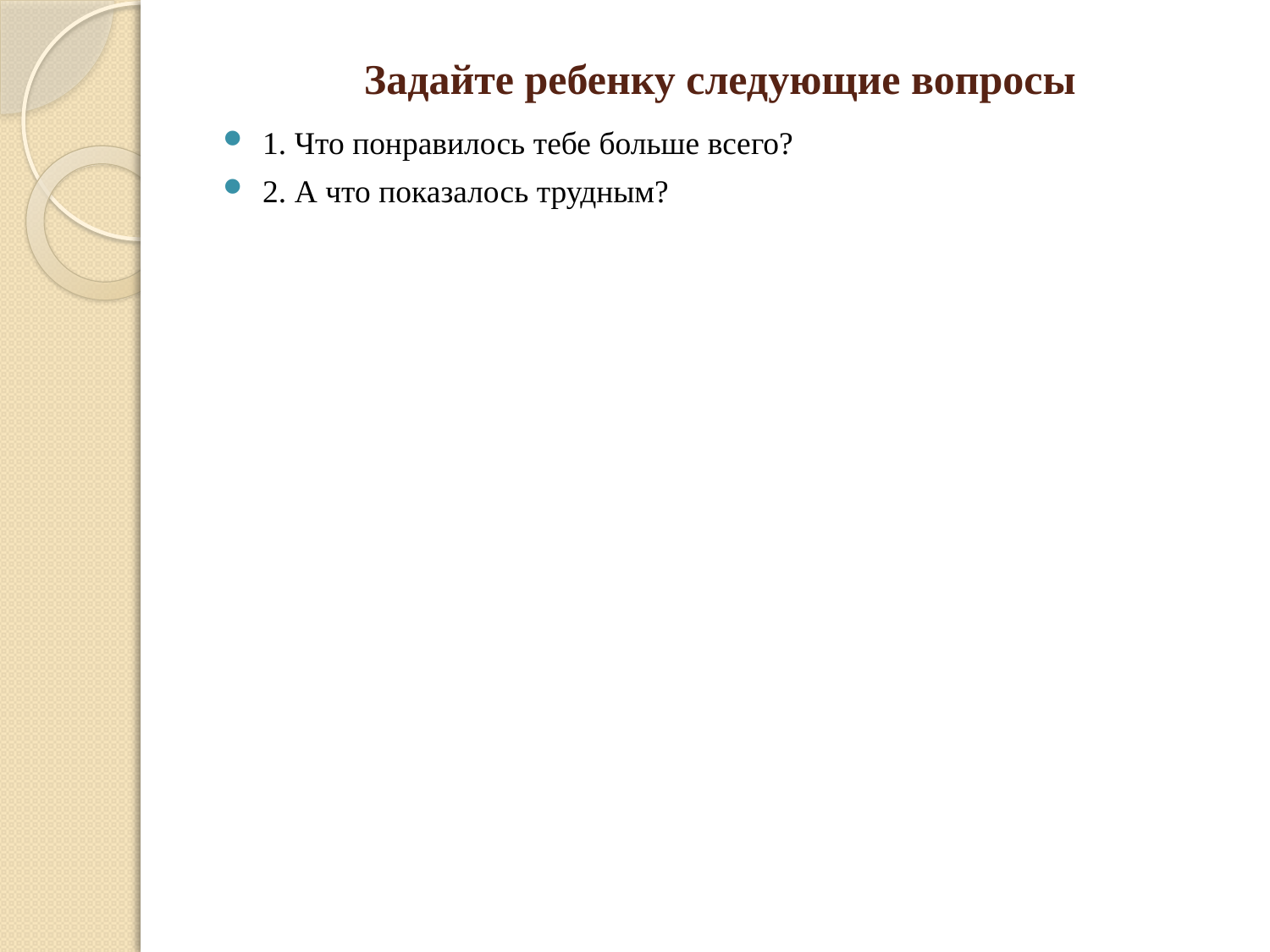

# Задайте ребенку следующие вопросы
1. Что понравилось тебе больше всего?
2. А что показалось трудным?